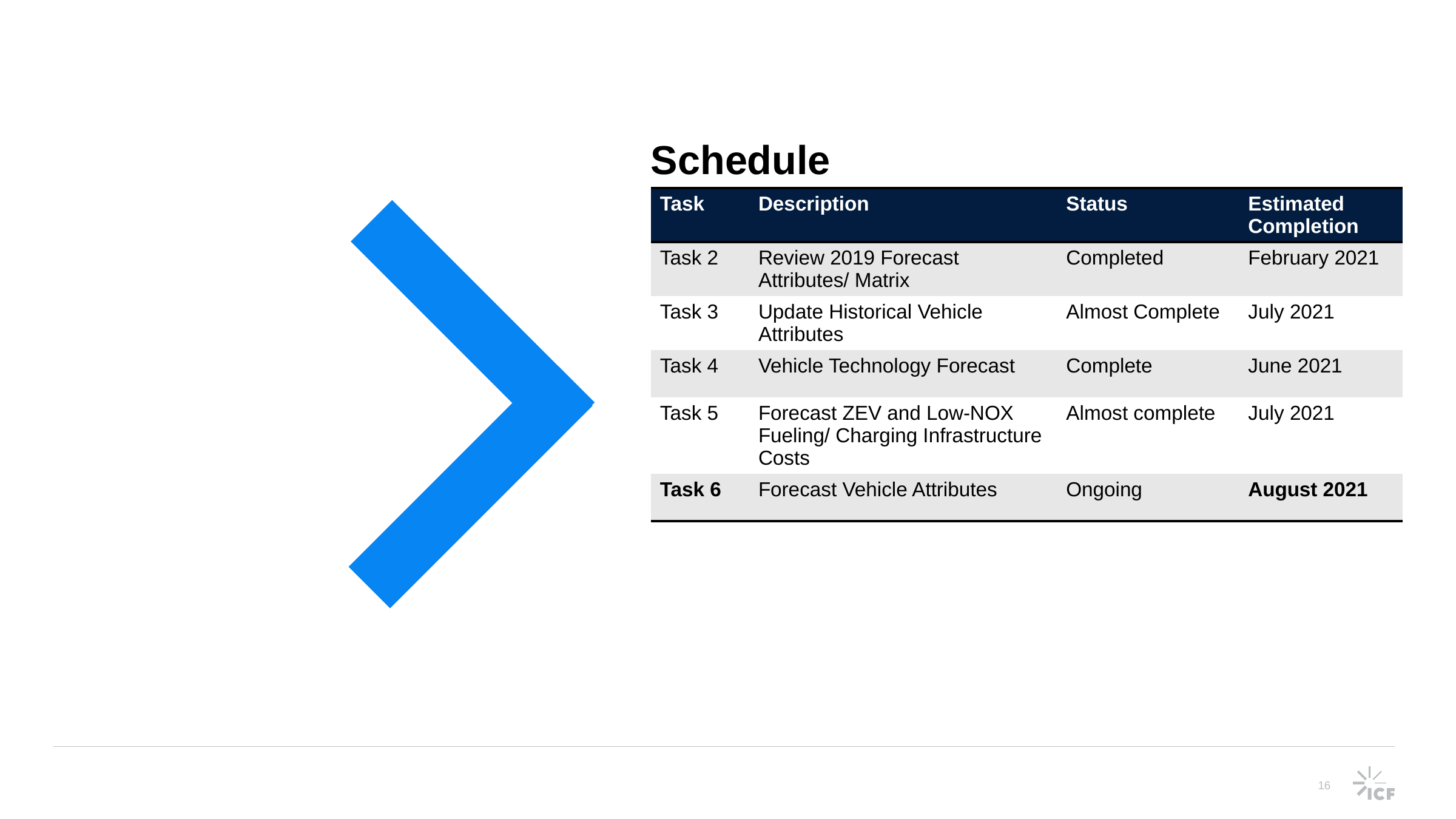

# Schedule

| Task | Description | Status | Estimated Completion |
| --- | --- | --- | --- |
| Task 2 | Review 2019 Forecast Attributes/ Matrix | Completed | February 2021 |
| Task 3 | Update Historical Vehicle Attributes | Almost Complete | July 2021 |
| Task 4 | Vehicle Technology Forecast | Complete | June 2021 |
| Task 5 | Forecast ZEV and Low-NOX Fueling/ Charging Infrastructure Costs | Almost complete | July 2021 |
| Task 6 | Forecast Vehicle Attributes | Ongoing | August 2021 |
16